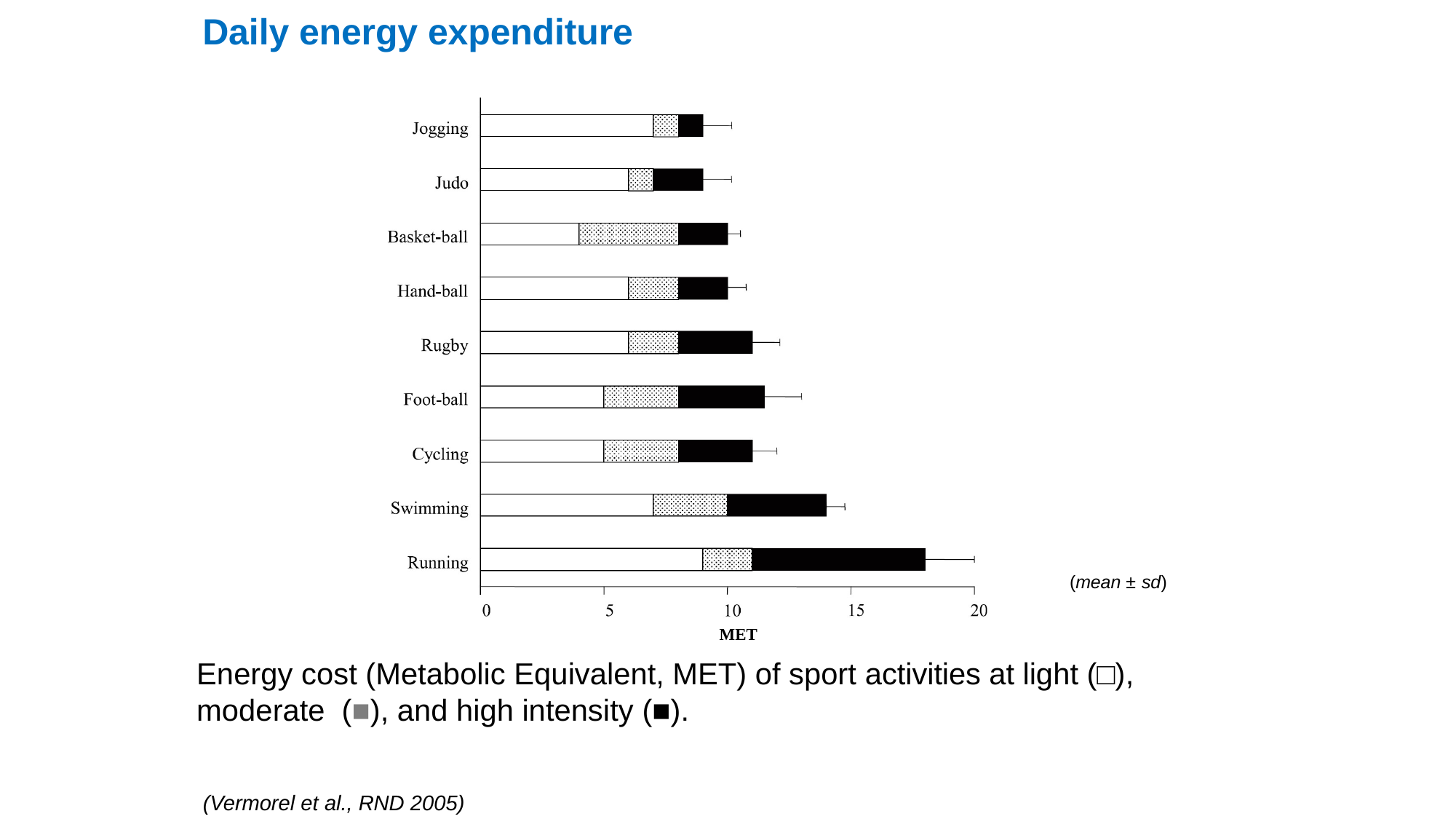

# Daily energy expenditure

(mean ± sd)

MET
Energy cost (Metabolic Equivalent, MET) of sport activities at light (□), moderate  (■), and high intensity (■).

(Vermorel et al., RND 2005)